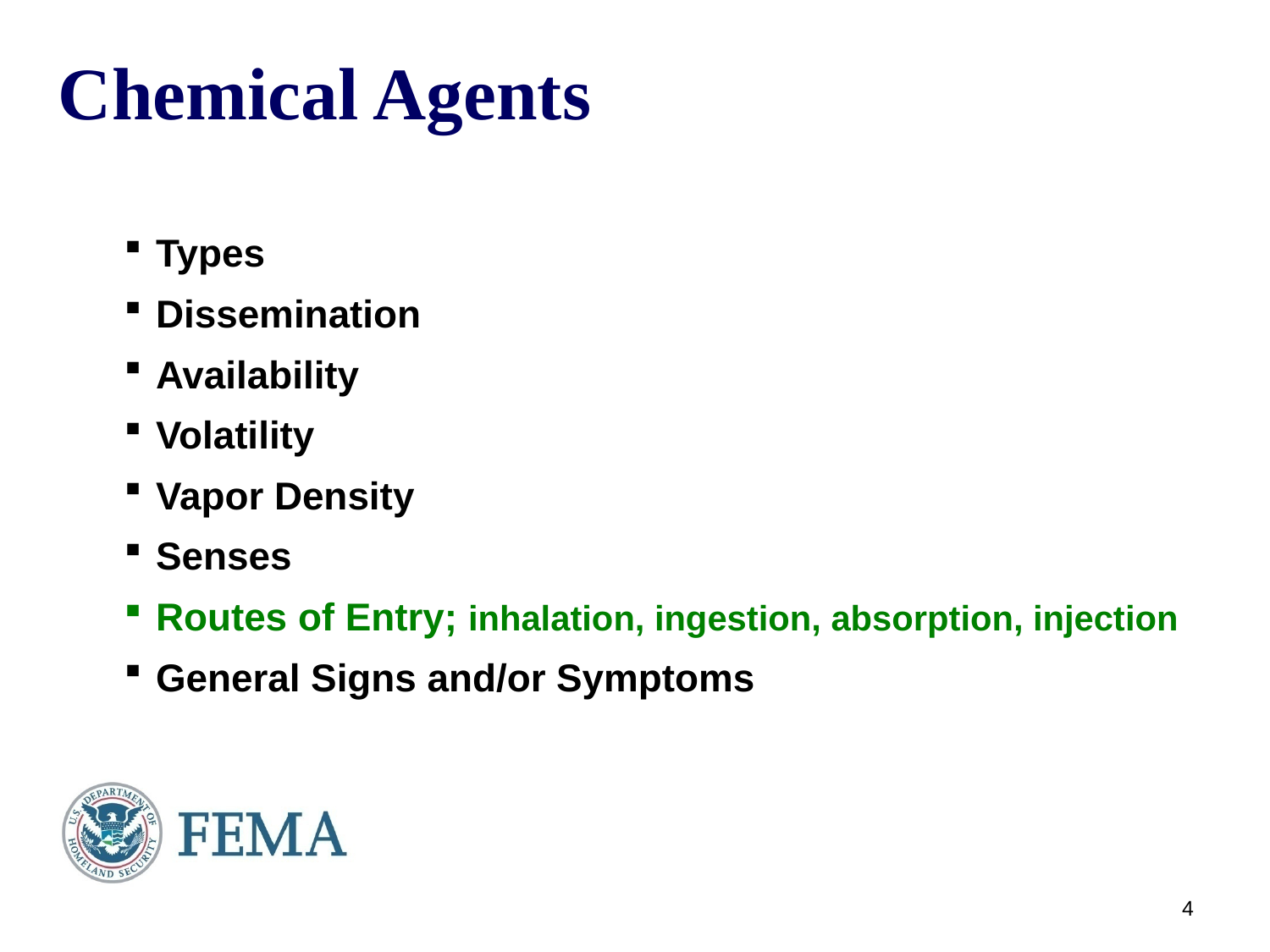

# Chemical Agents
Types
Dissemination
Availability
Volatility
Vapor Density
Senses
Routes of Entry; inhalation, ingestion, absorption, injection
General Signs and/or Symptoms
4